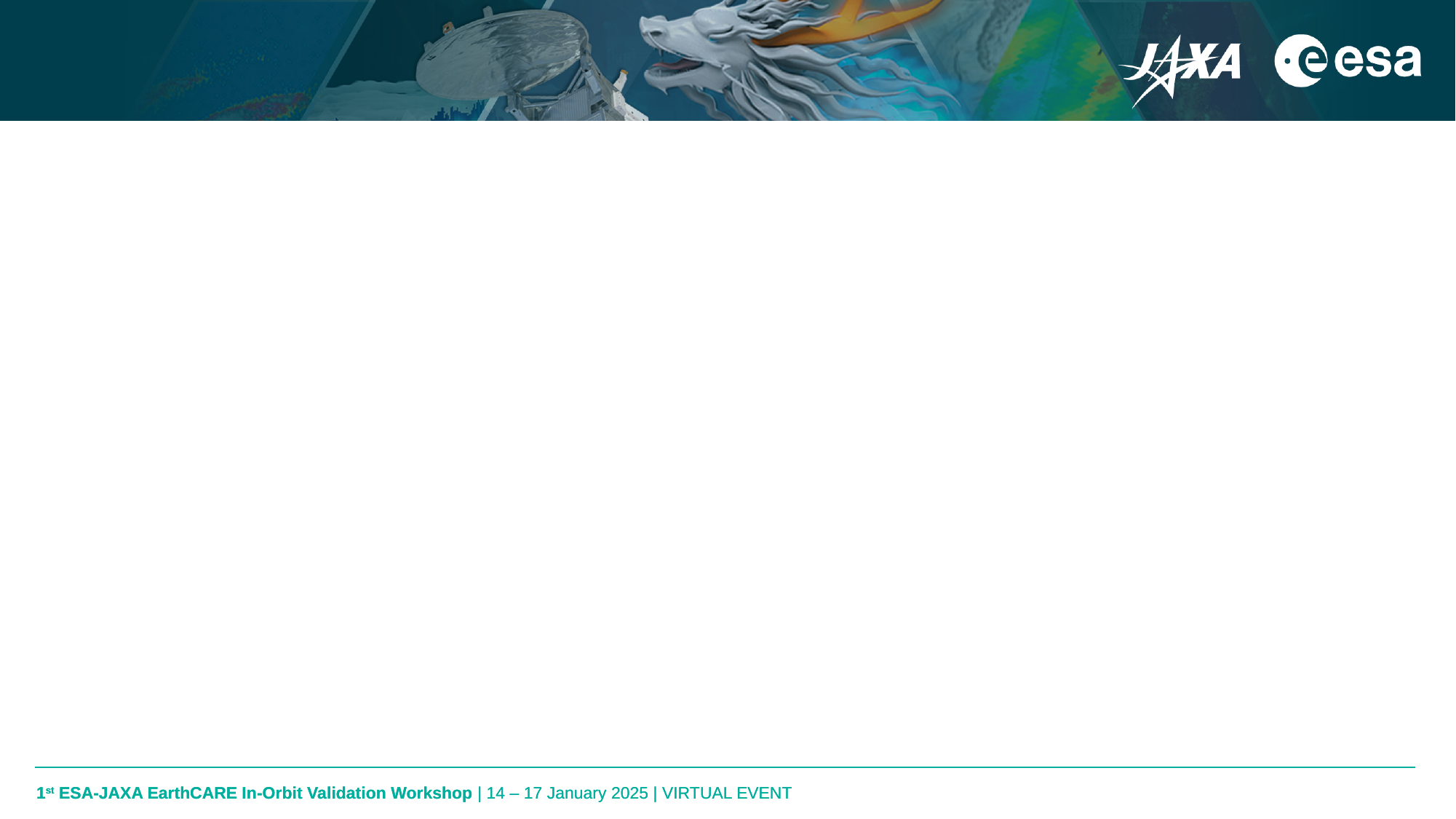

1st ESA-JAXA EarthCARE In-Orbit Validation Workshop | 14 – 17 January 2025 | VIRTUAL EVENT